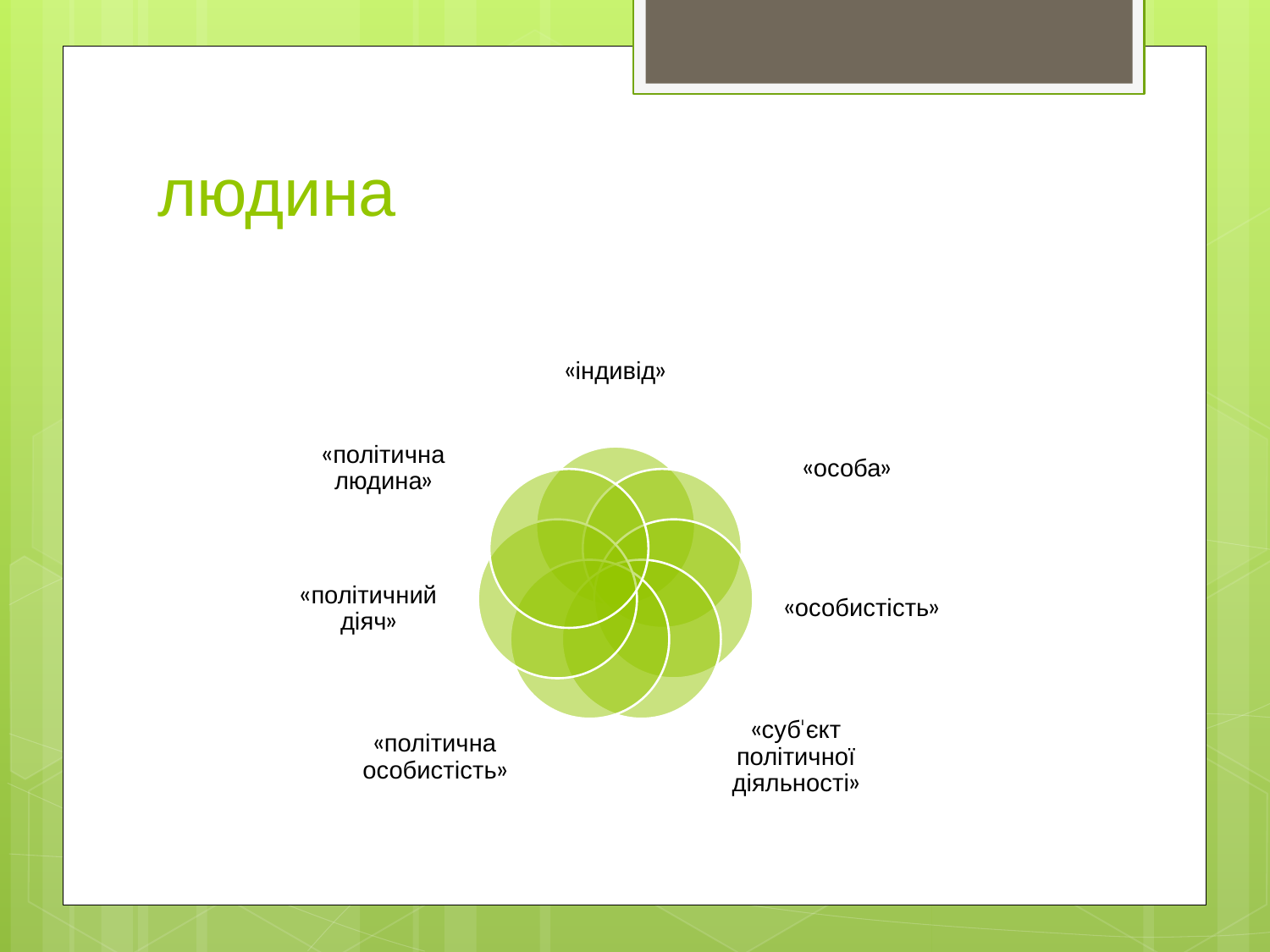

# людина
«індивід»
«особа»
«особистість»
«суб'єкт політичної діяльності»
«політична особистість»
«політичний діяч»
«політична людина»